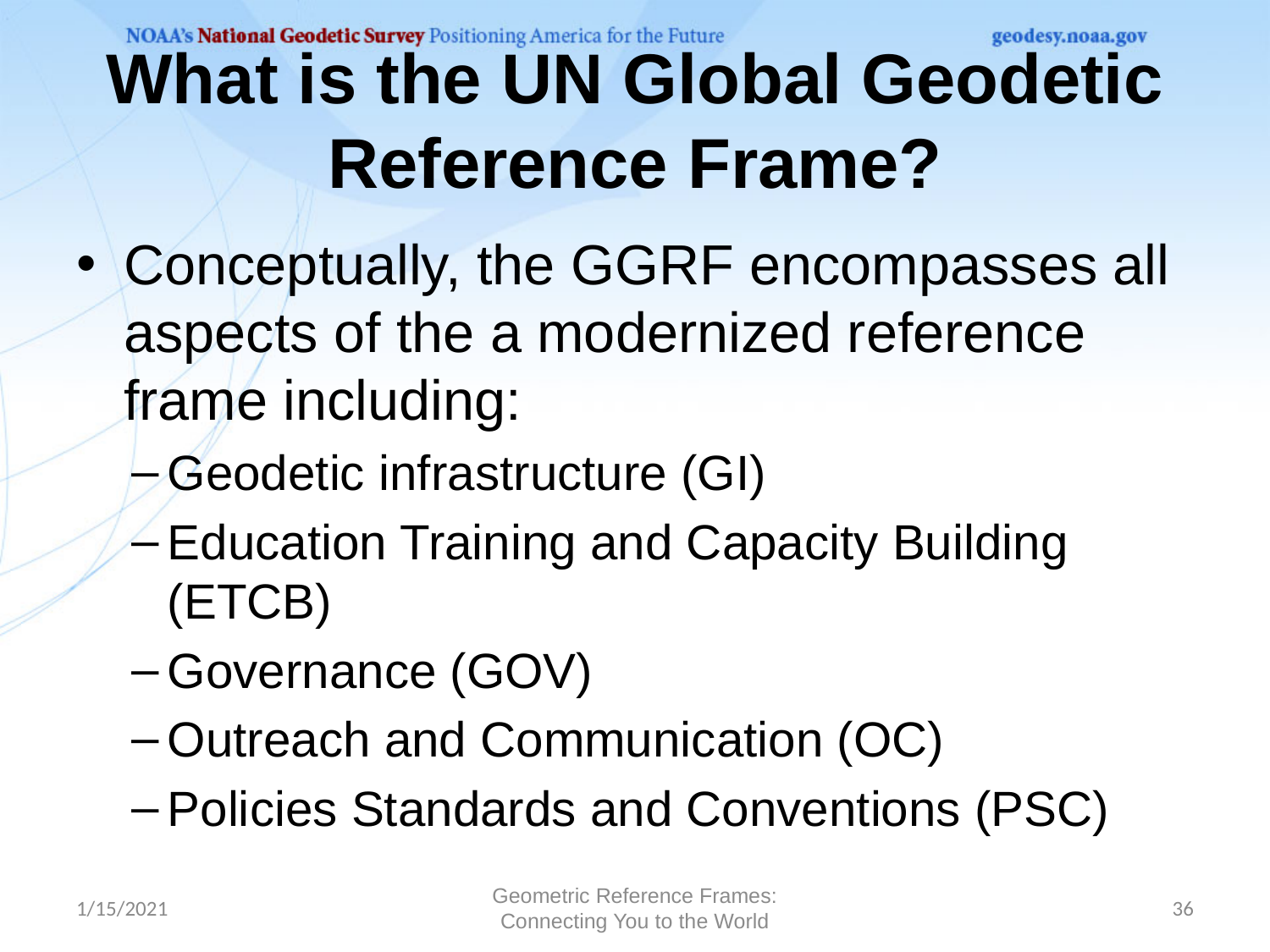

# What is the UN Global Geodetic Reference Frame?
Conceptually, the GGRF encompasses all aspects of the a modernized reference frame including:
Geodetic infrastructure (GI)
Education Training and Capacity Building (ETCB)
Governance (GOV)
Outreach and Communication (OC)
Policies Standards and Conventions (PSC)
1/15/2021
Geometric Reference Frames: Connecting You to the World
36